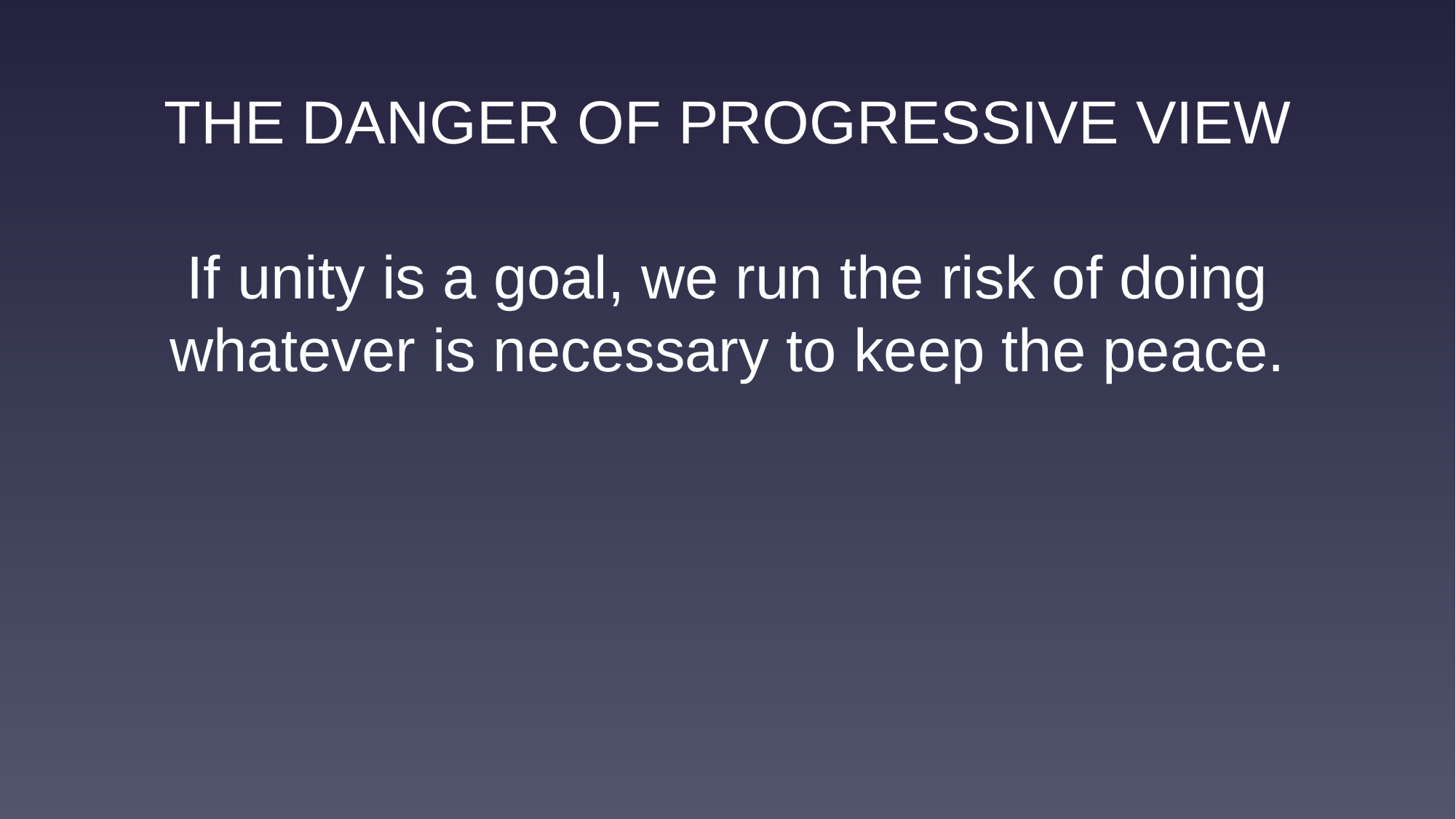

THE DANGER OF PROGRESSIVE VIEW
If unity is a goal, we run the risk of doing whatever is necessary to keep the peace.